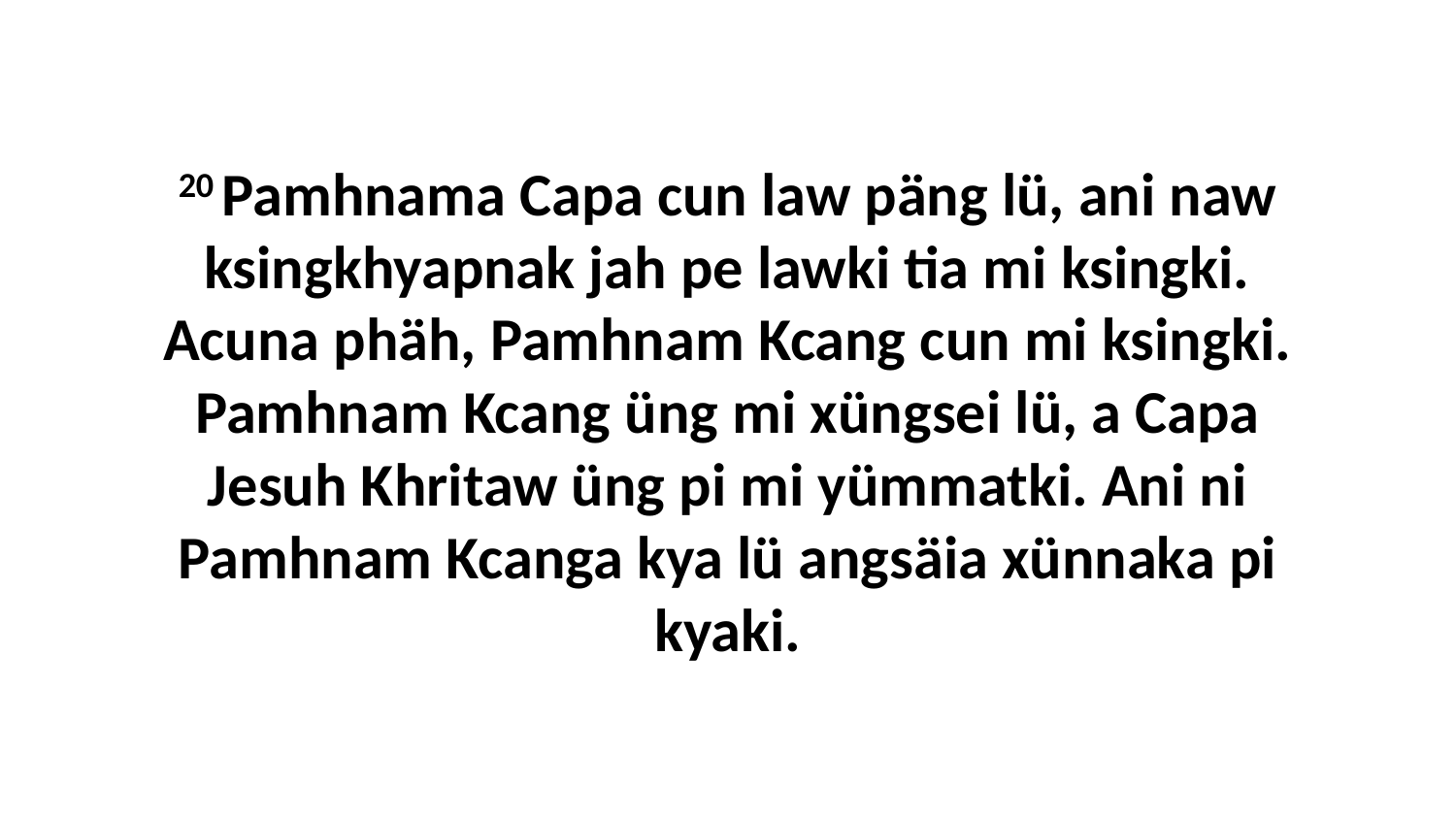

20 Pamhnama Capa cun law päng lü, ani naw ksingkhyapnak jah pe lawki tia mi ksingki. Acuna phäh, Pamhnam Kcang cun mi ksingki. Pamhnam Kcang üng mi xüngsei lü, a Capa Jesuh Khritaw üng pi mi yümmatki. Ani ni Pamhnam Kcanga kya lü angsäia xünnaka pi kyaki.